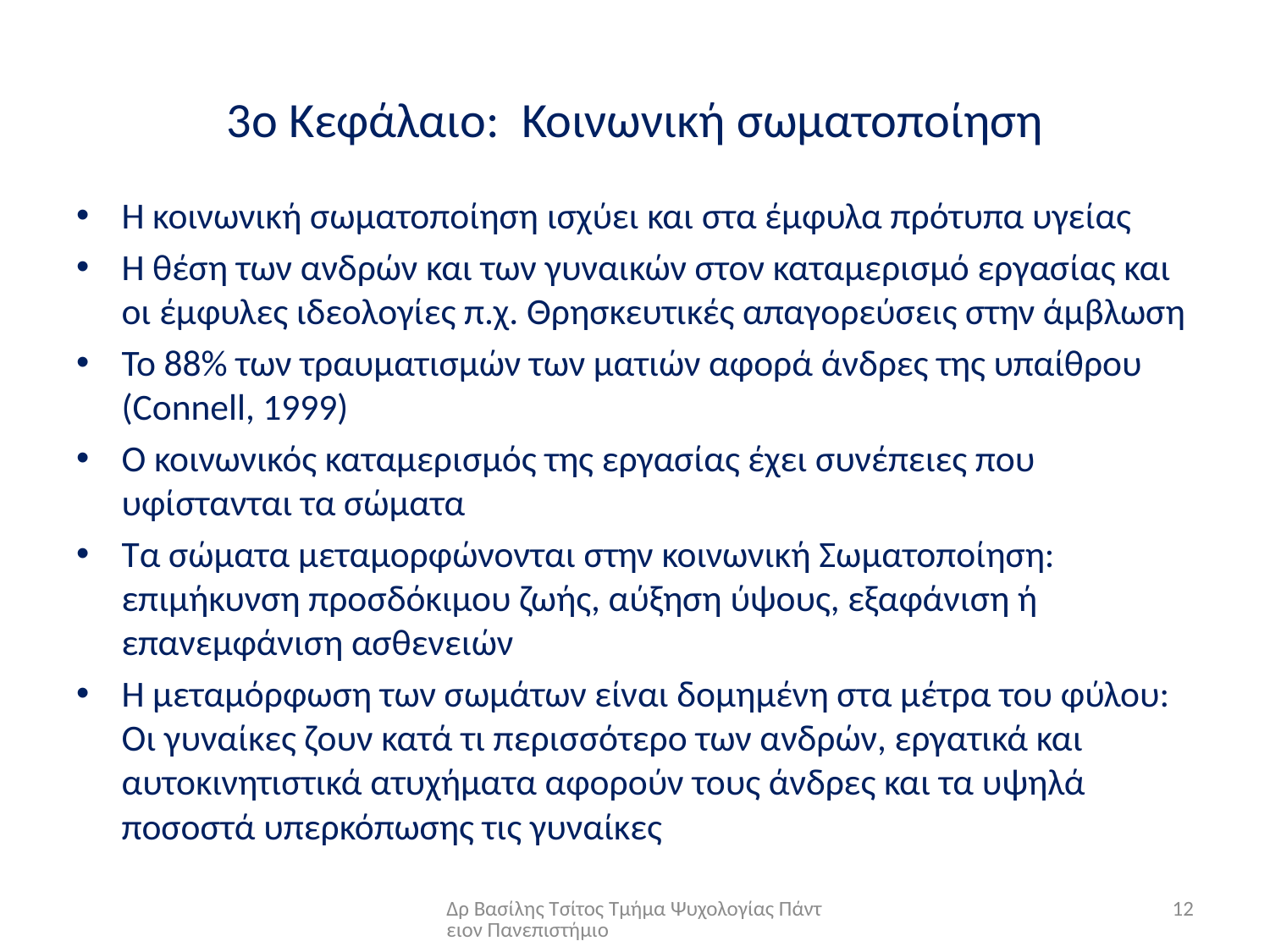

# 3ο Κεφάλαιο:  Κοινωνική σωματοποίηση
Η κοινωνική σωματοποίηση ισχύει και στα έμφυλα πρότυπα υγείας
Η θέση των ανδρών και των γυναικών στον καταμερισμό εργασίας και οι έμφυλες ιδεολογίες π.χ. Θρησκευτικές απαγορεύσεις στην άμβλωση
Το 88% των τραυματισμών των ματιών αφορά άνδρες της υπαίθρου (Connell, 1999)
Ο κοινωνικός καταμερισμός της εργασίας έχει συνέπειες που υφίστανται τα σώματα
Τα σώματα μεταμορφώνονται στην κοινωνική Σωματοποίηση: επιμήκυνση προσδόκιμου ζωής, αύξηση ύψους, εξαφάνιση ή επανεμφάνιση ασθενειών
Η μεταμόρφωση των σωμάτων είναι δομημένη στα μέτρα του φύλου: Οι γυναίκες ζουν κατά τι περισσότερο των ανδρών, εργατικά και αυτοκινητιστικά ατυχήματα αφορούν τους άνδρες και τα υψηλά ποσοστά υπερκόπωσης τις γυναίκες

Δρ Βασίλης Τσίτος Τμήμα Ψυχολογίας Πάντειον Πανεπιστήμιο
12